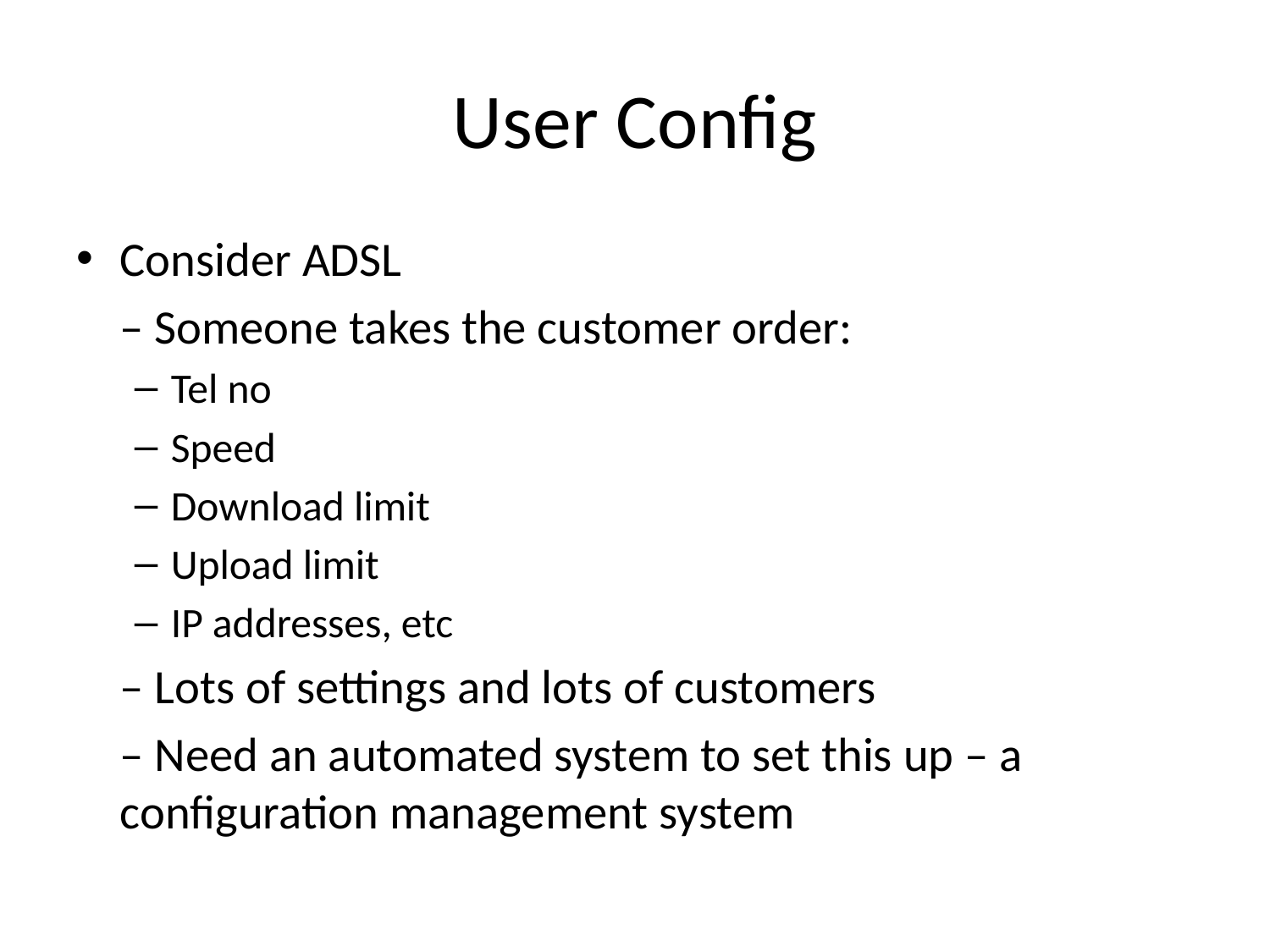

# User Config
Consider ADSL
		– Someone takes the customer order:
Tel no
Speed
Download limit
Upload limit
IP addresses, etc
		– Lots of settings and lots of customers
		– Need an automated system to set this up – a configuration management system